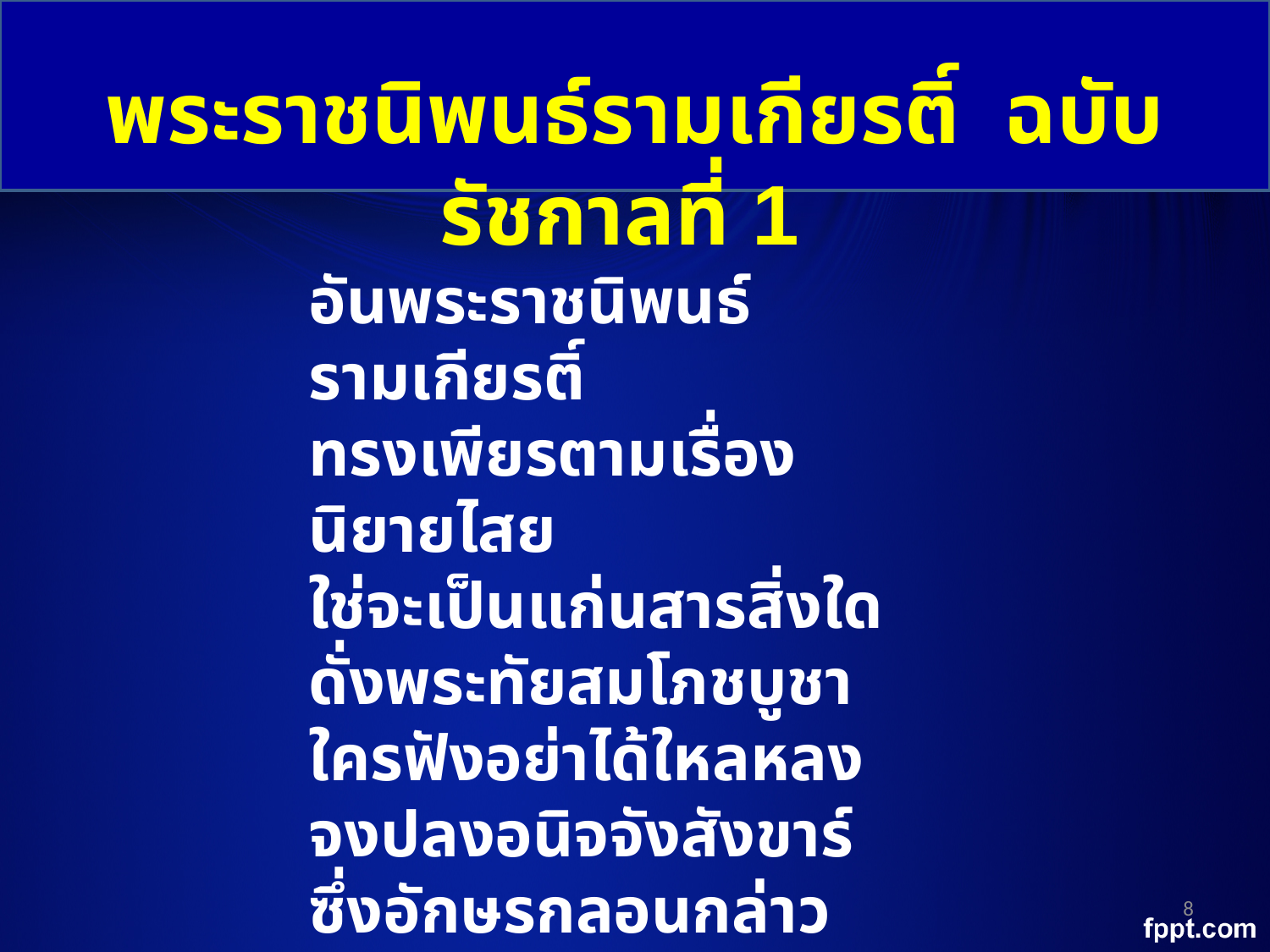

พระราชนิพนธ์รามเกียรติ์  ฉบับรัชกาลที่ 1
อันพระราชนิพนธ์รามเกียรติ์
ทรงเพียรตามเรื่องนิยายไสย
ใช่จะเป็นแก่นสารสิ่งใด
ดั่งพระทัยสมโภชบูชา
ใครฟังอย่าได้ใหลหลง
จงปลงอนิจจังสังขาร์
ซึ่งอักษรกลอนกล่าวลำดับมา
โดยราชปรีดาก็บริบูรณ์

8